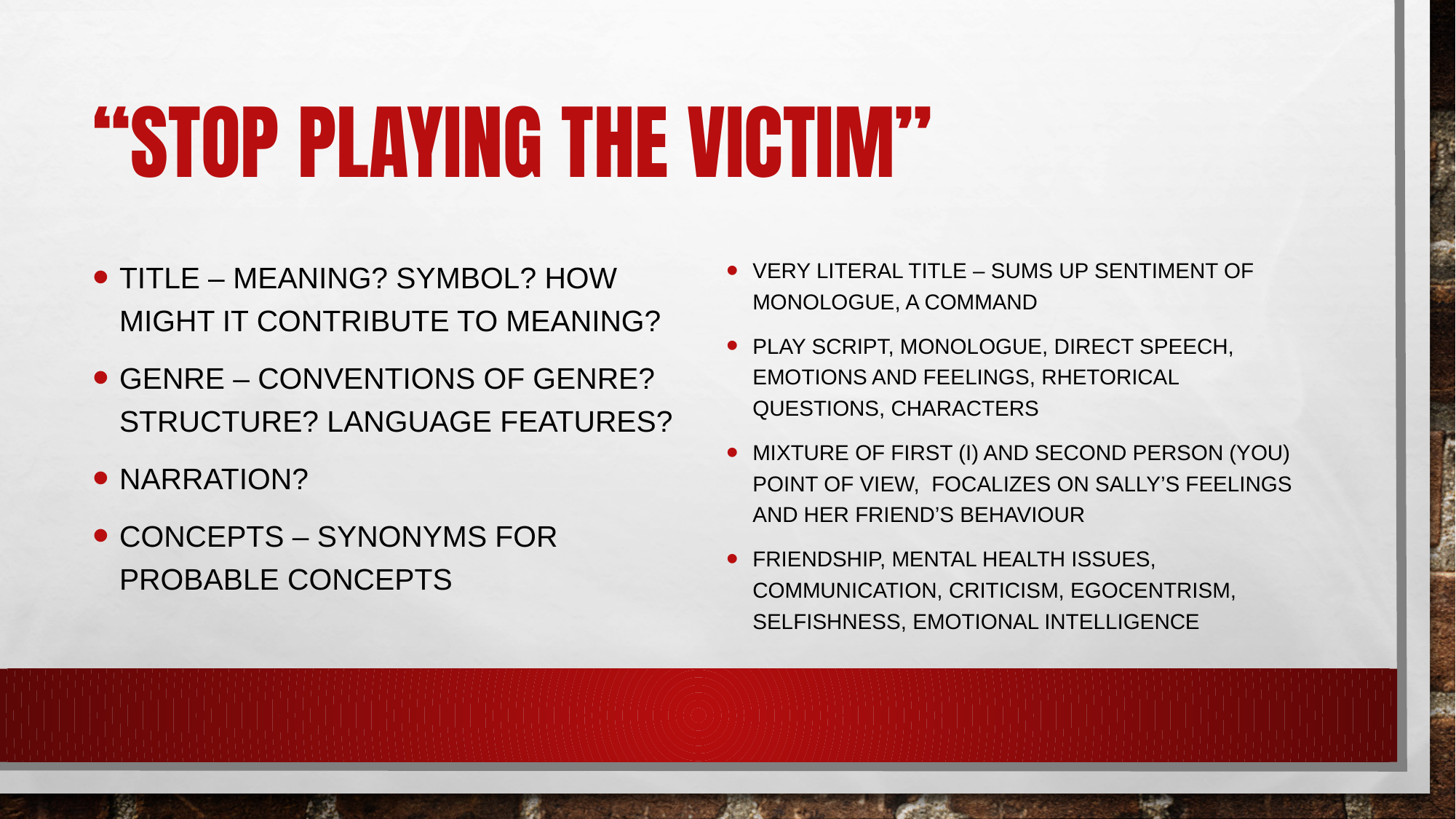

# “Stop Playing the Victim”
Title – meaning? Symbol? How might it contribute to meaning?
Genre – conventions of genre? Structure? Language features?
Narration?
Concepts – synonyms for probable concepts

Very literal title – sums up sentiment of monologue, a command
Play script, monologue, direct speech, emotions and feelings, rhetorical questions, characters
Mixture of first (I) and second person (you) point of view,  Focalizes on Sally’s feelings and her friend’s behaviour
Friendship, mental health issues, communication, criticism, egocentrism, selfishness, emotional intelligence